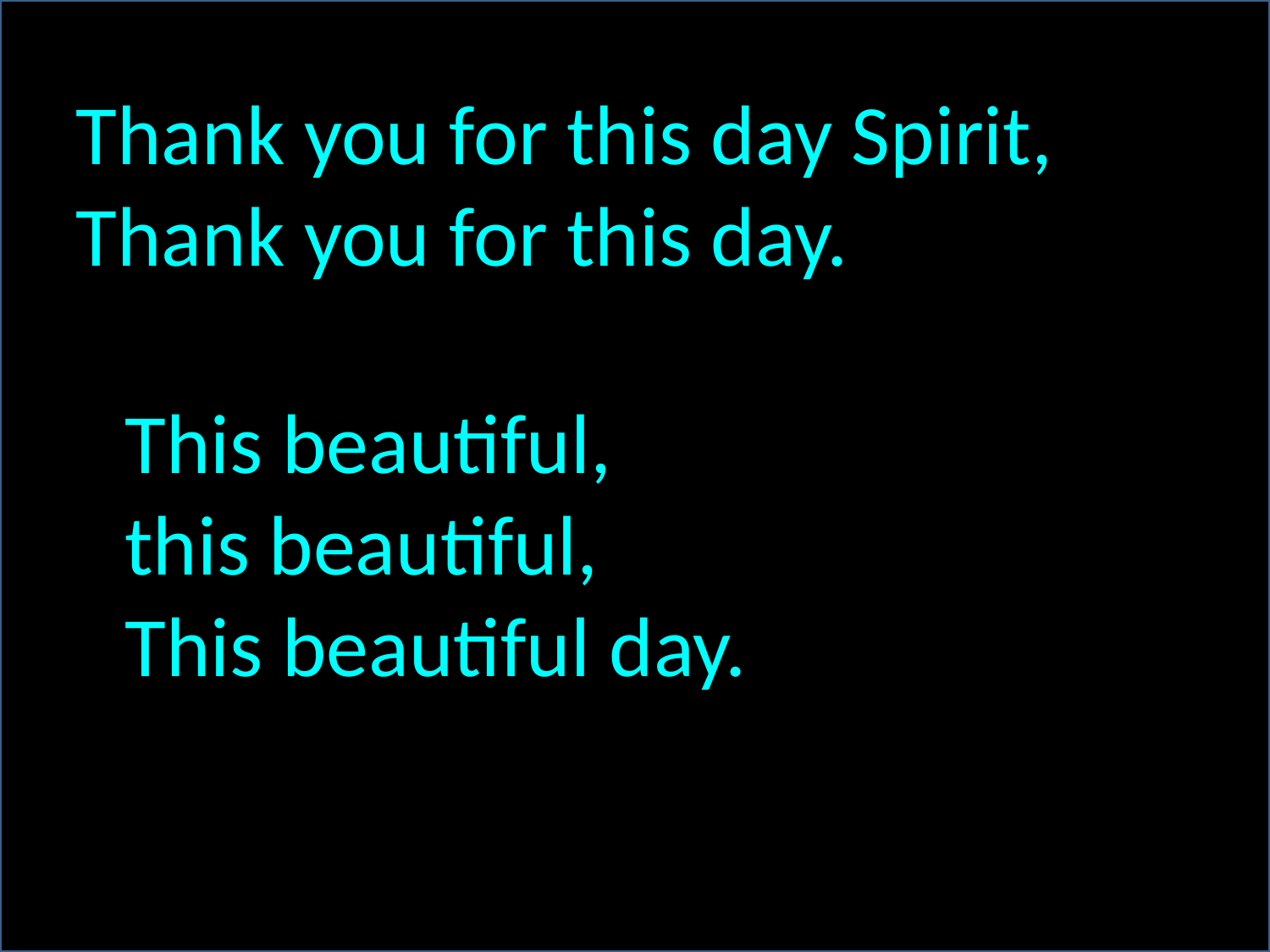

Thank you for this day Spirit,
Thank you for this day.
This beautiful, 	this beautiful,
This beautiful day.